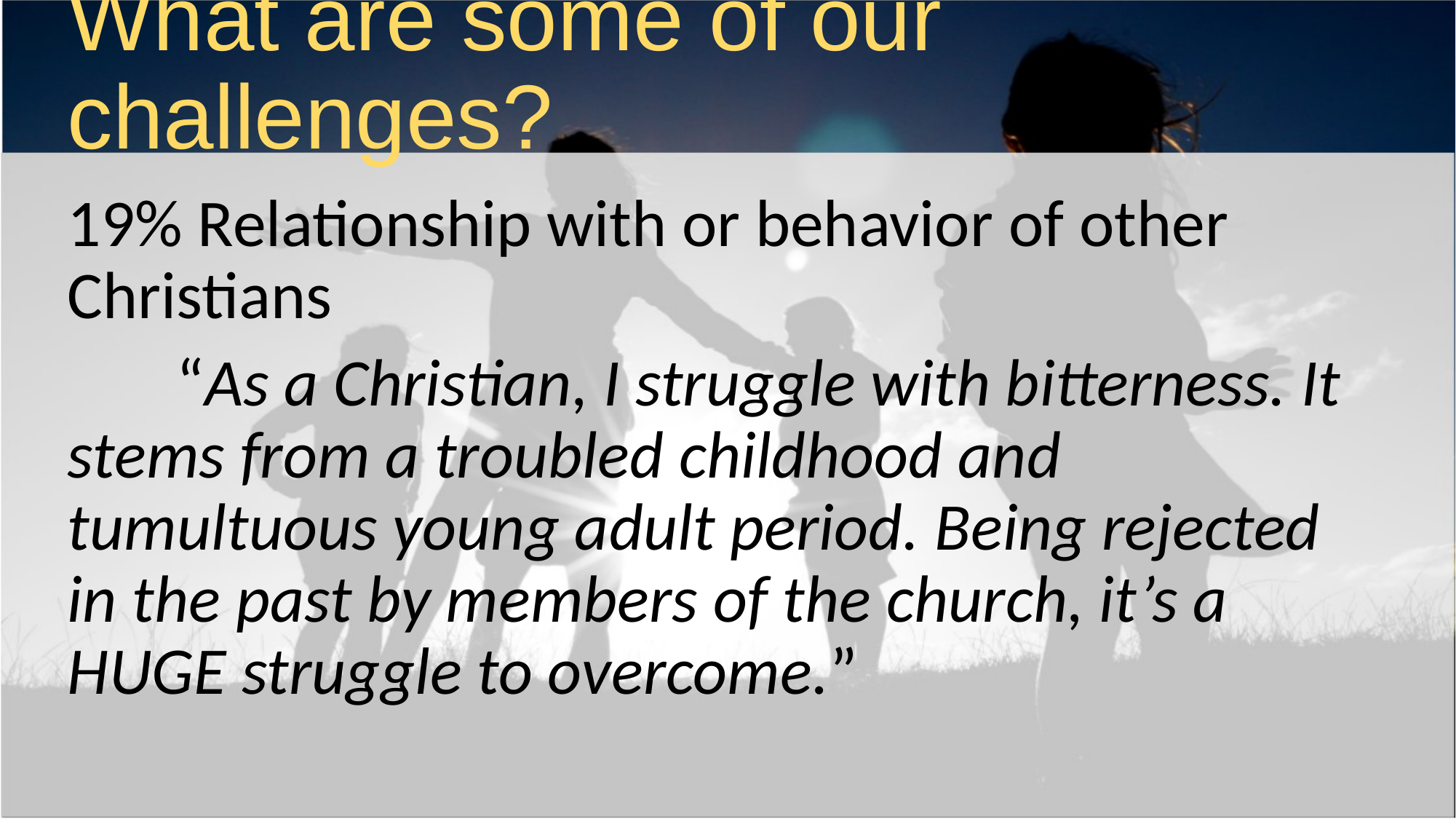

# What are some of our challenges?
19% Relationship with or behavior of other Christians
	“As a Christian, I struggle with bitterness. It stems from a troubled childhood and tumultuous young adult period. Being rejected in the past by members of the church, it’s a HUGE struggle to overcome.”